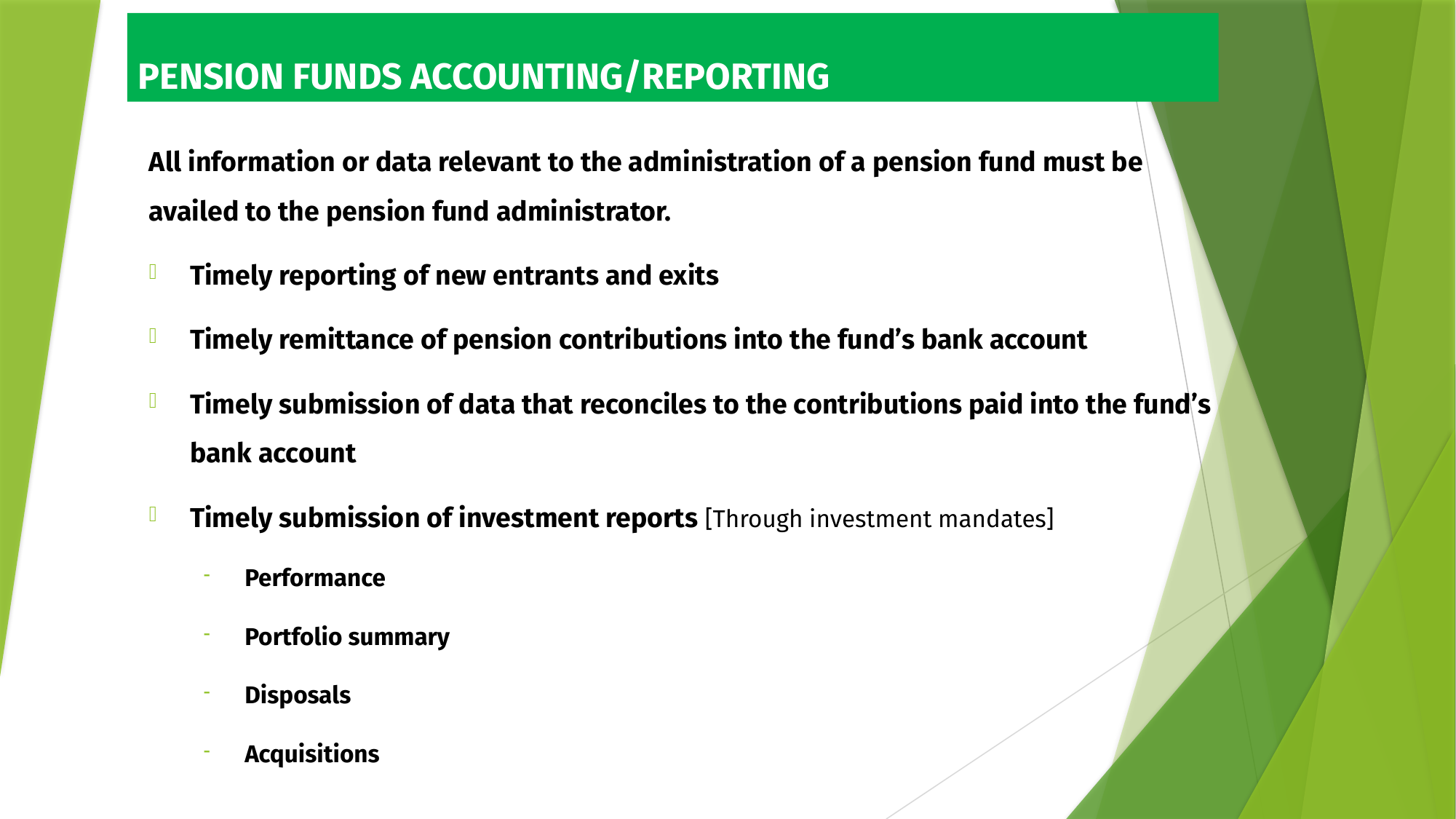

# PENSION FUNDS ACCOUNTING/REPORTING
All information or data relevant to the administration of a pension fund must be availed to the pension fund administrator.
Timely reporting of new entrants and exits
Timely remittance of pension contributions into the fund’s bank account
Timely submission of data that reconciles to the contributions paid into the fund’s bank account
Timely submission of investment reports [Through investment mandates]
Performance
Portfolio summary
Disposals
Acquisitions